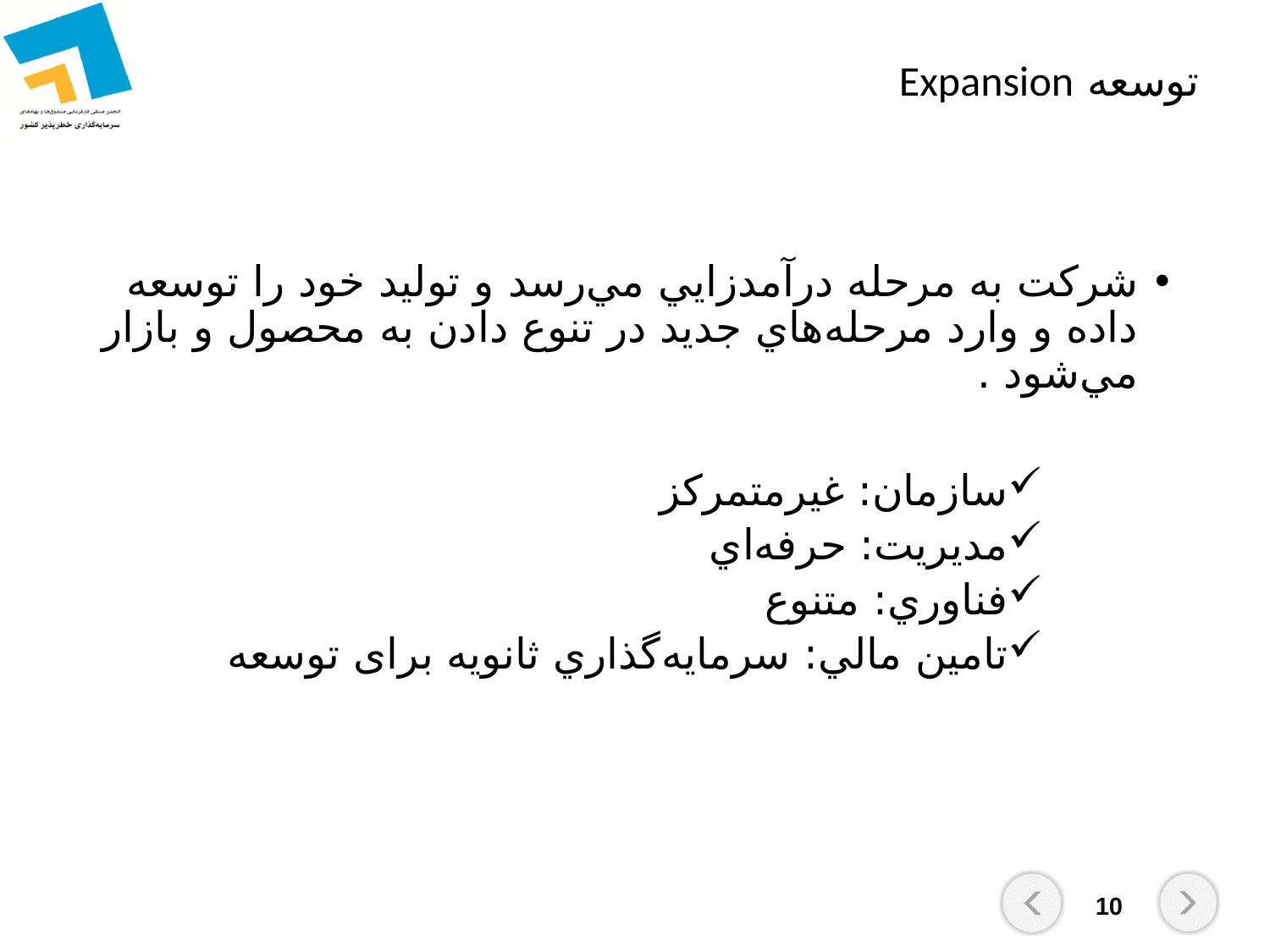

# توسعه Expansion
شركت به مرحله درآمدزايي مي‌رسد و توليد خود را توسعه داده و وارد مرحله‌هاي جديد در تنوع دادن به محصول و بازار مي‌شود .

سازمان: غيرمتمركز
مديريت: حرفه‌اي
فناوري: متنوع
تامين مالي: سرمايه‌گذاري ثانويه برای توسعه